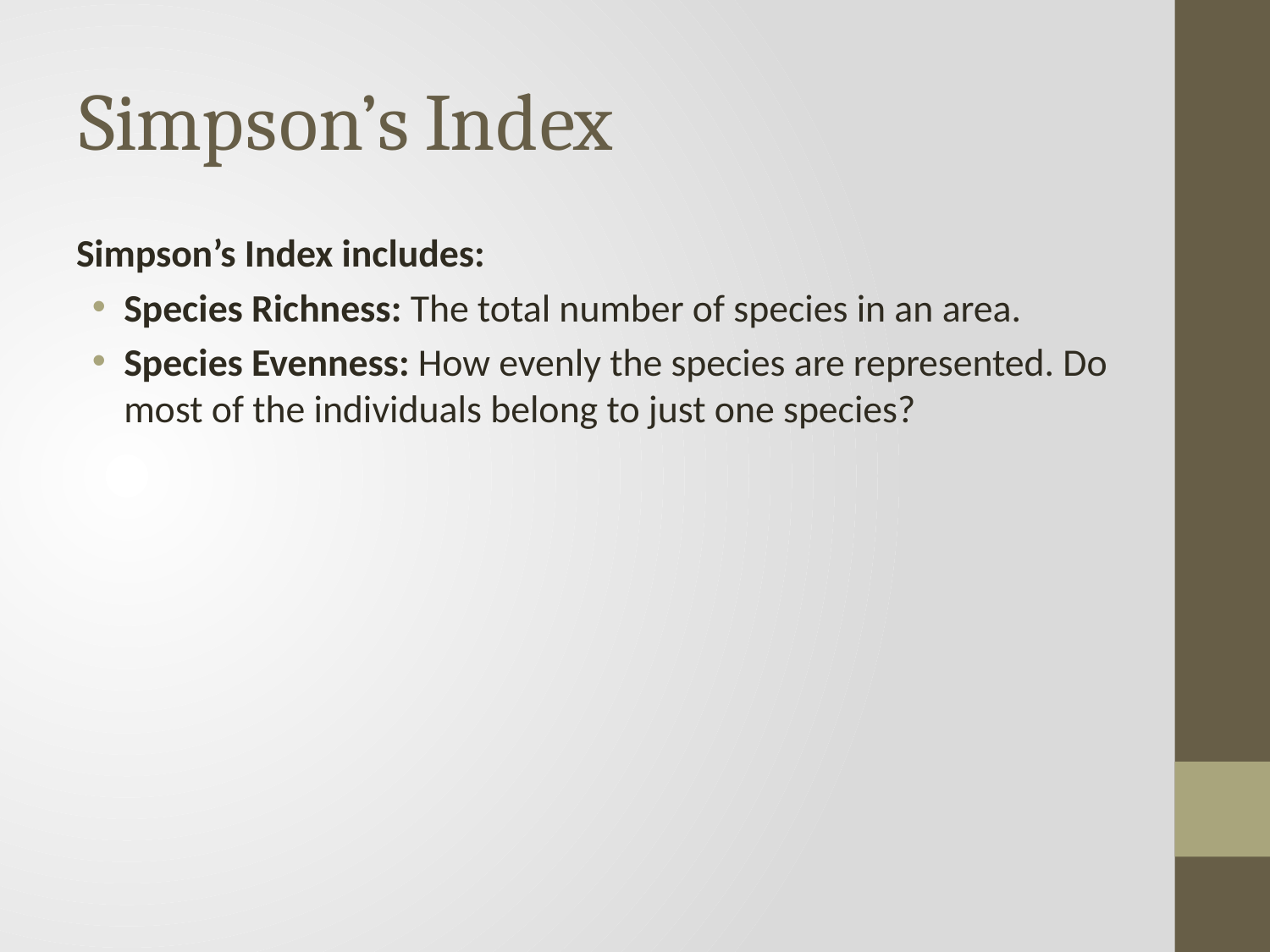

# Simpson’s Index
Simpson’s Index includes:
Species Richness: The total number of species in an area.
Species Evenness: How evenly the species are represented. Do most of the individuals belong to just one species?